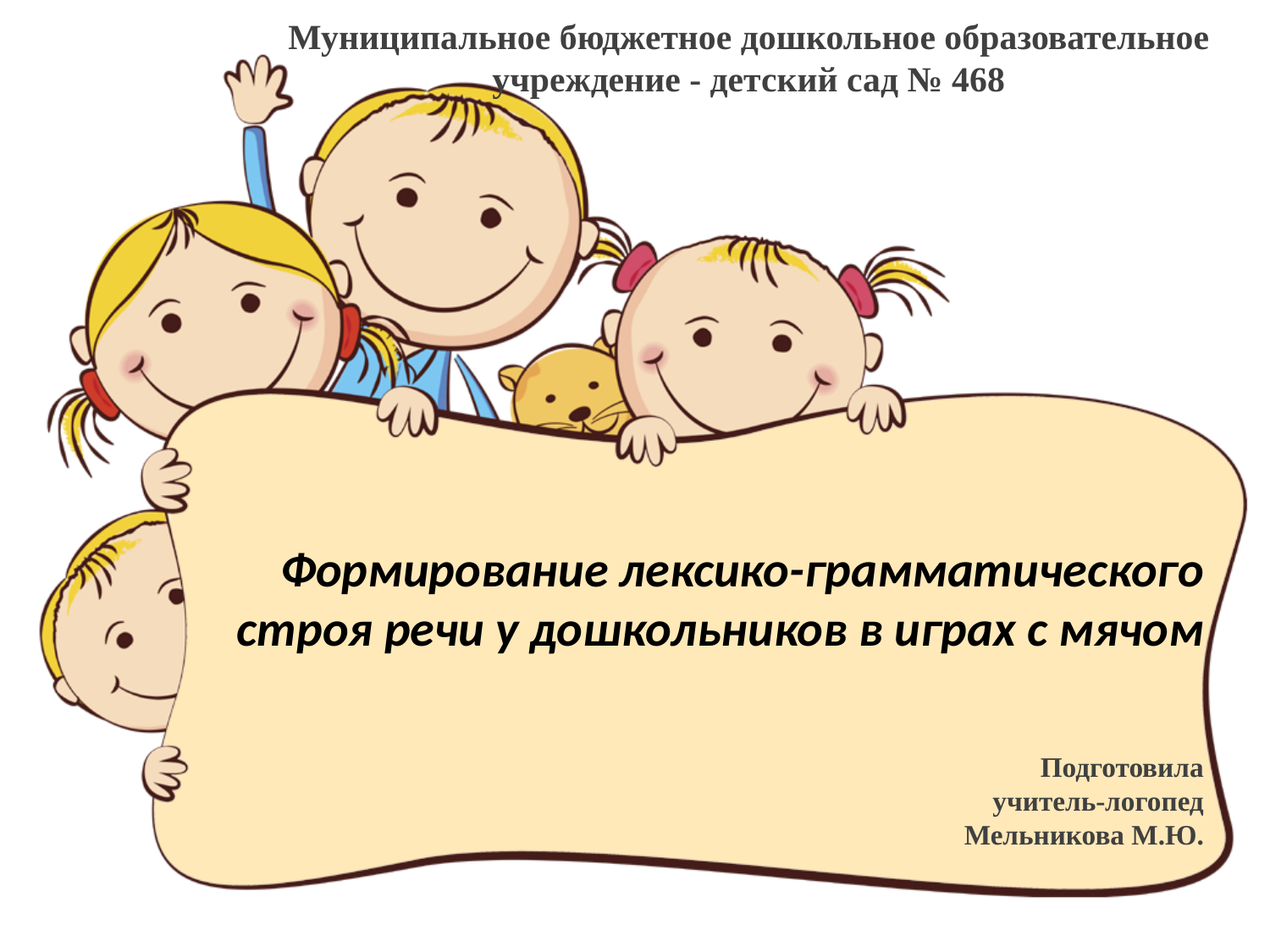

Муниципальное бюджетное дошкольное образовательное учреждение - детский сад № 468
# Формирование лексико-грамматического строя речи у дошкольников в играх с мячом Подготовила учитель-логопед Мельникова М.Ю.